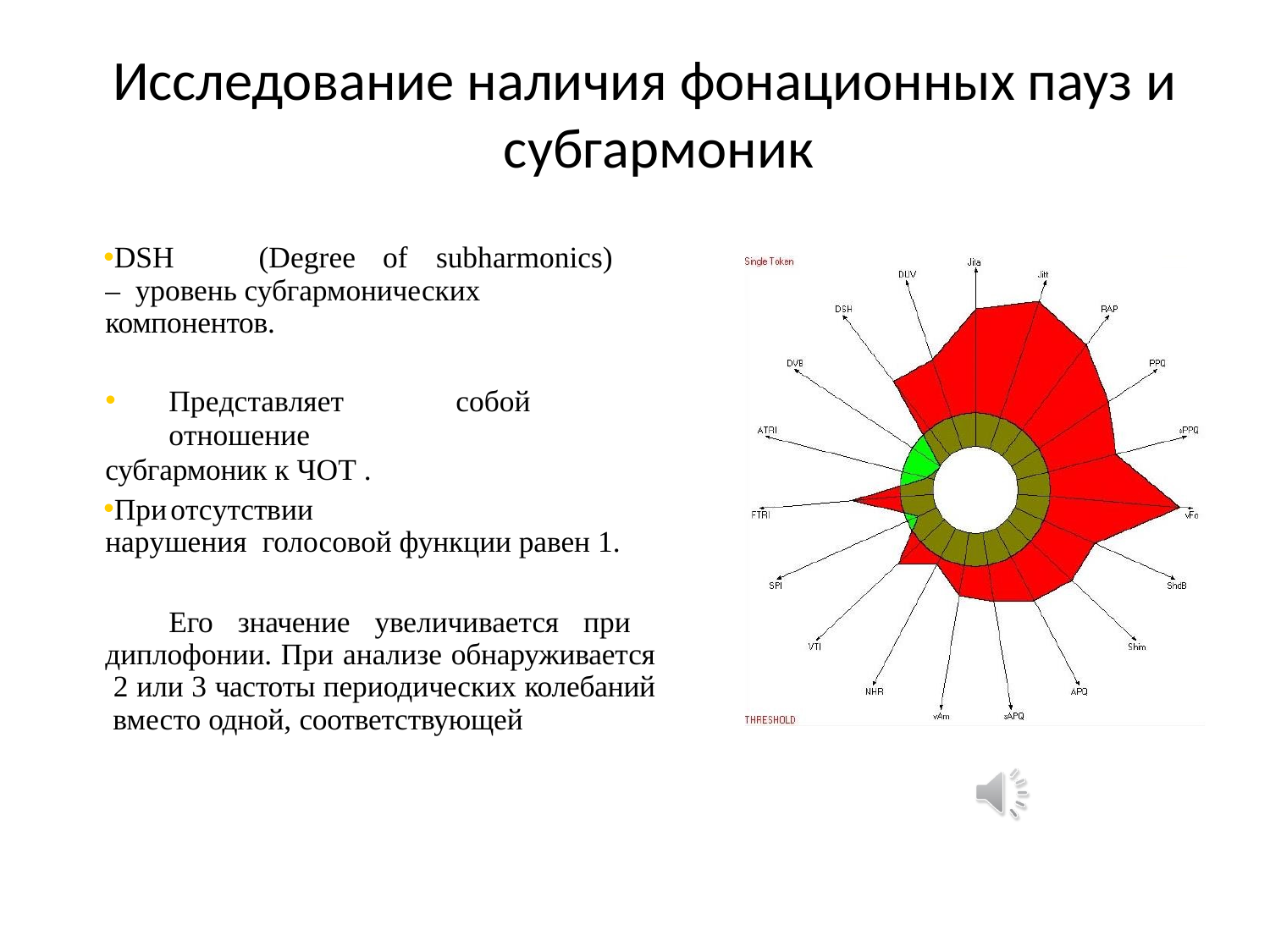

# Исследование наличия фонационных пауз и  субгармоник
DSH	(Degree	of	subharmonics)	–  уровень субгармонических компонентов.

Представляет	собой	отношение
субгармоник к ЧОТ .
При	отсутствии	нарушения  голосовой функции равен 1.

Его значение увеличивается при  диплофонии. При анализе обнаруживается  2 или 3 частоты периодических колебаний  вместо одной, соответствующей